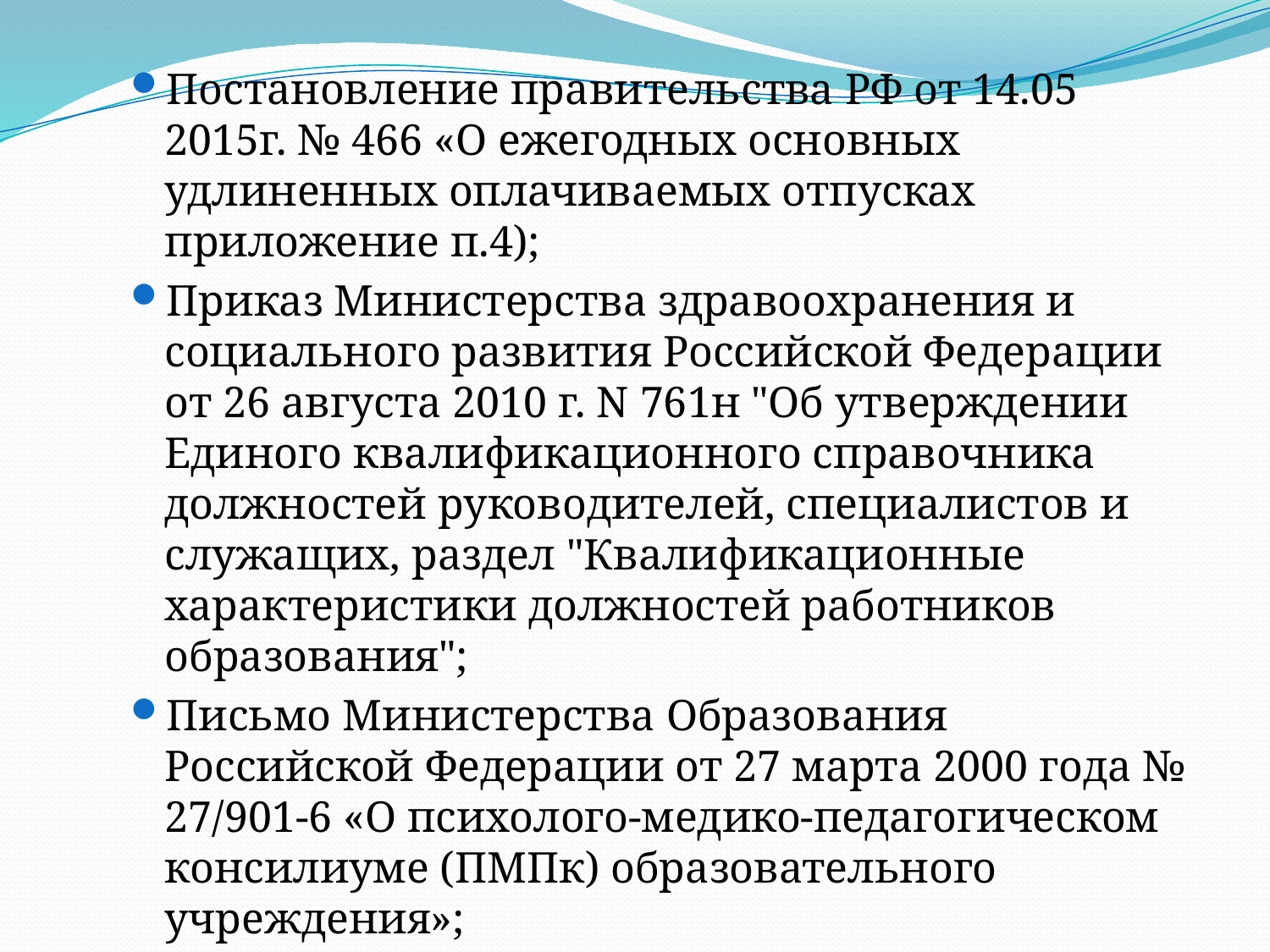

Постановление правительства РФ от 14.05 2015г. № 466 «О ежегодных основных удлиненных оплачиваемых отпусках  приложение п.4);
Приказ Министерства здравоохранения и социального развития Российской Федерации от 26 августа 2010 г. N 761н "Об утверждении Единого квалификационного справочника должностей руководителей, специалистов и служащих, раздел "Квалификационные характеристики должностей работников образования";
Письмо Министерства Образования Российской Федерации от 27 марта 2000 года № 27/901-6 «О психолого-медико-педагогическом консилиуме (ПМПк) образовательного учреждения»;

#